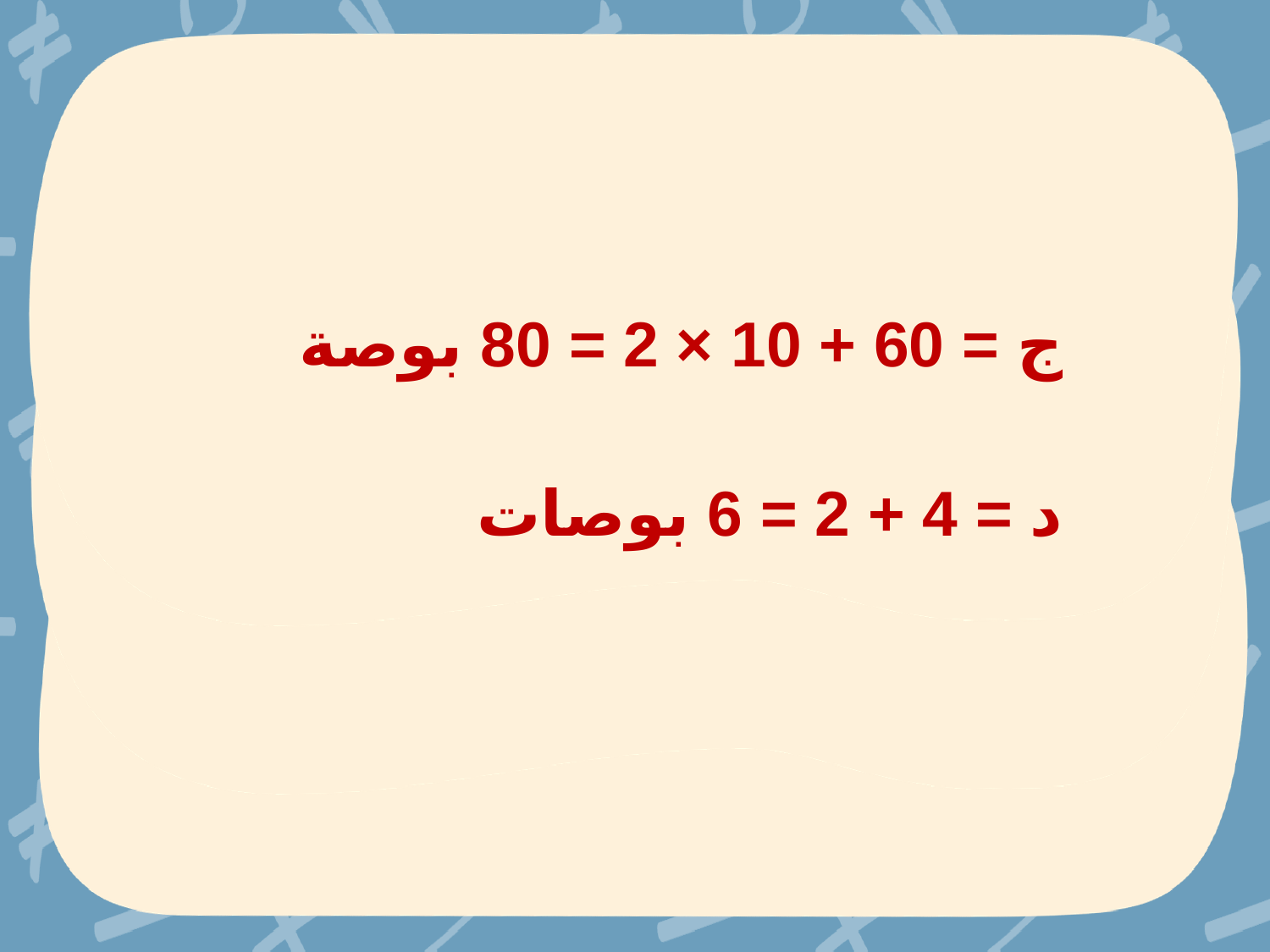

ﺝ = 60 + 10 × 2 = 80 بوصة
د = 4 + 2 = 6 بوصات